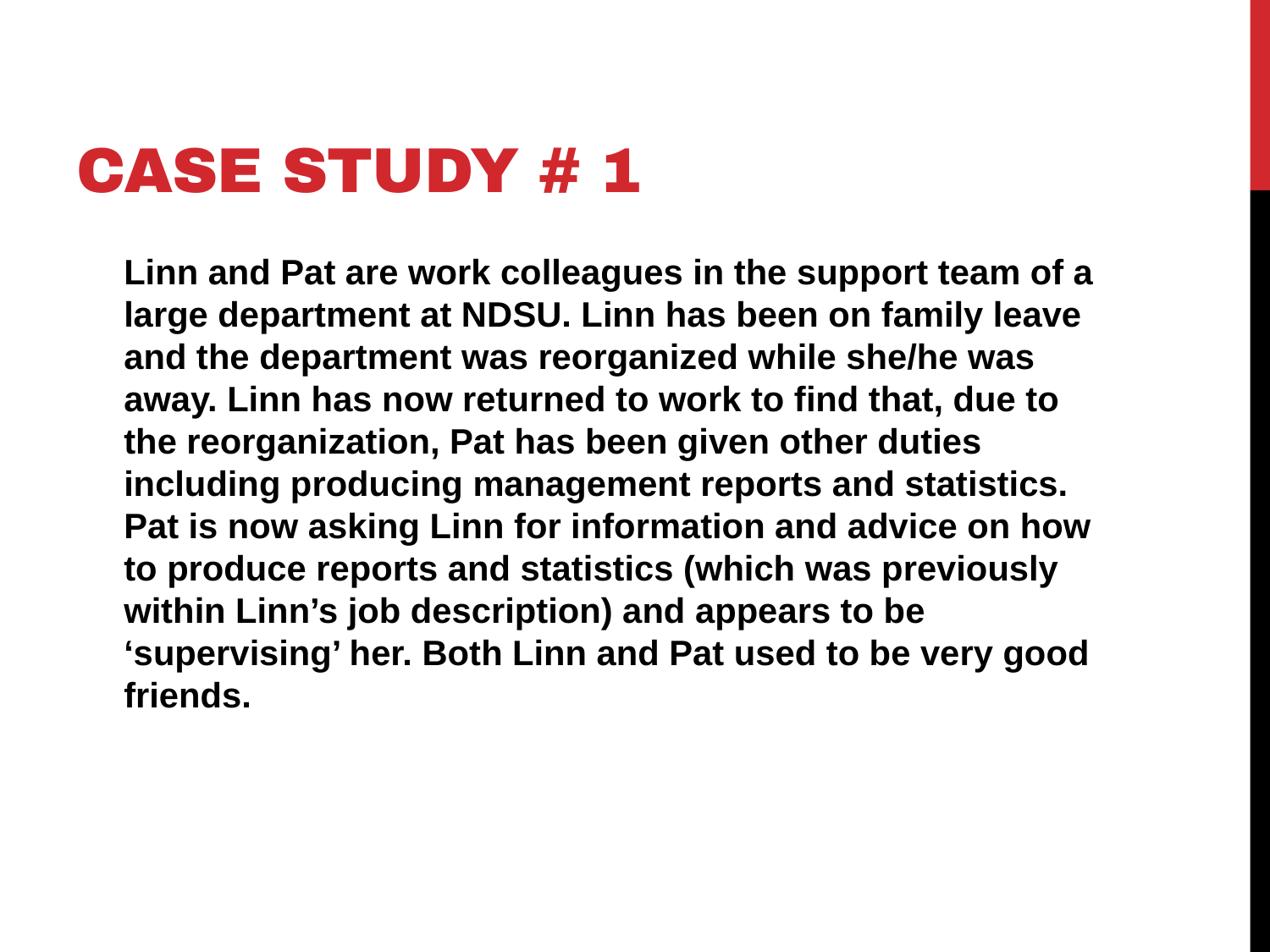

# Case study # 1
	Linn and Pat are work colleagues in the support team of a large department at NDSU. Linn has been on family leave and the department was reorganized while she/he was away. Linn has now returned to work to find that, due to the reorganization, Pat has been given other duties including producing management reports and statistics. Pat is now asking Linn for information and advice on how to produce reports and statistics (which was previously within Linn’s job description) and appears to be ‘supervising’ her. Both Linn and Pat used to be very good friends.